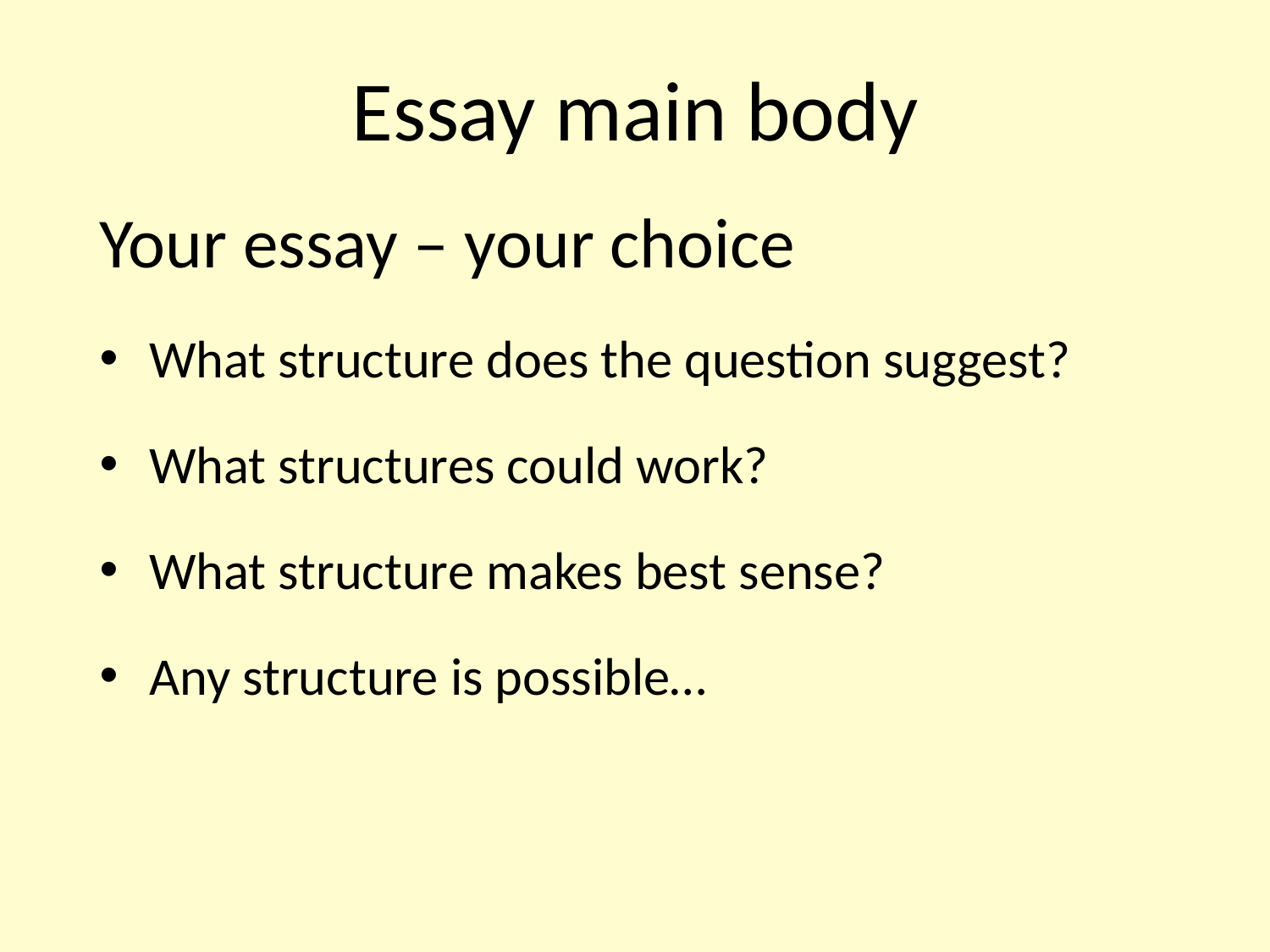

# Essay main body
Your essay – your choice
What structure does the question suggest?
What structures could work?
What structure makes best sense?
Any structure is possible…